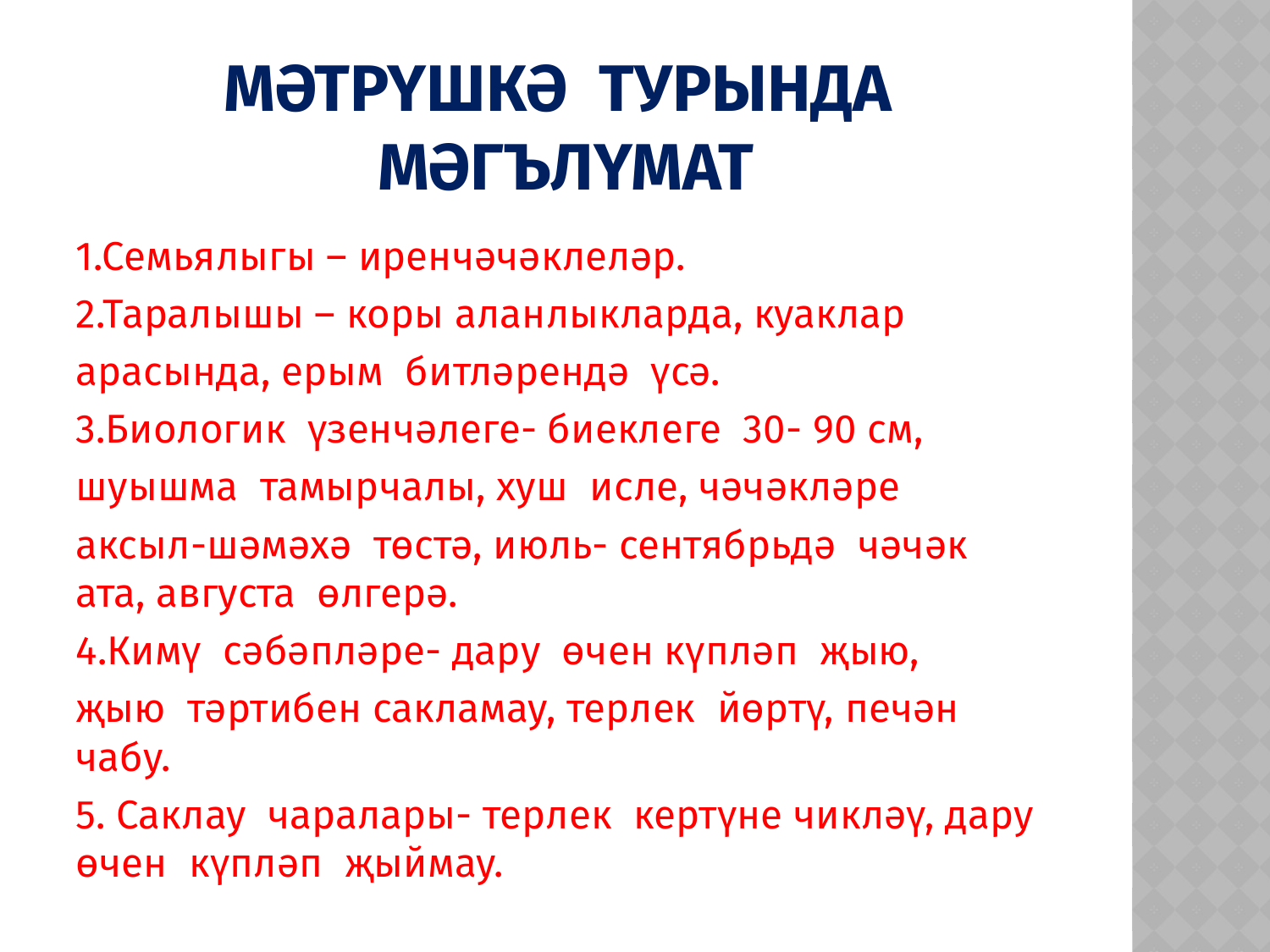

# Мәтрүшкә  турында  мәгълүмат
1.Семьялыгы – иренчәчәклеләр.
2.Таралышы – коры аланлыкларда, куаклар
арасында, ерым  битләрендә  үсә.
3.Биологик  үзенчәлеге- биеклеге  30- 90 см,
шуышма  тамырчалы, хуш  исле, чәчәкләре
аксыл-шәмәхә  төстә, июль- сентябрьдә  чәчәк  ата, августа  өлгерә.
4.Кимү  сәбәпләре- дару  өчен күпләп  җыю,
җыю  тәртибен сакламау, терлек  йөртү, печән чабу.
5. Саклау  чаралары- терлек  кертүне чикләү, дару  өчен  күпләп  җыймау.